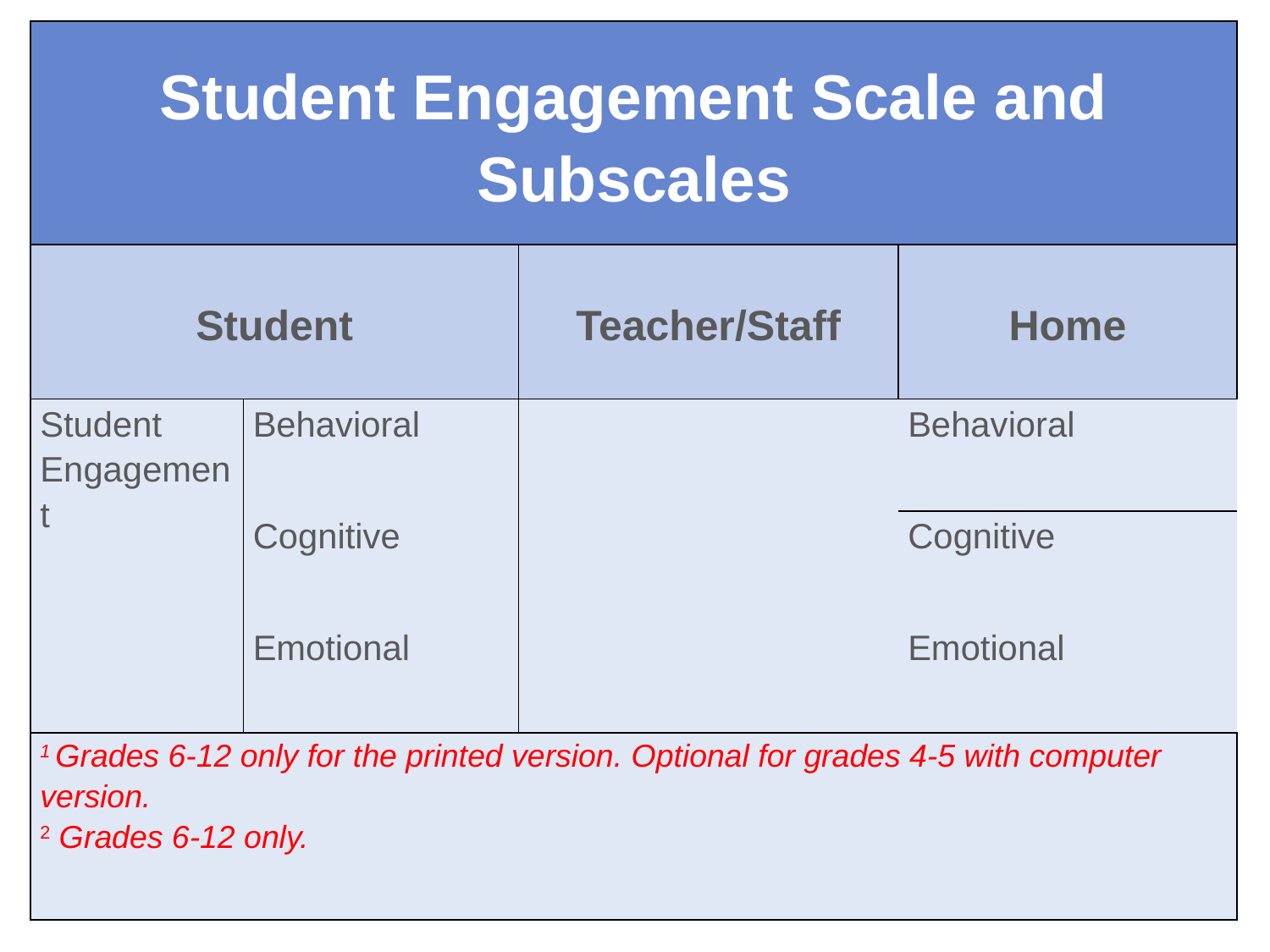

| Student Engagement Scale and Subscales |  |  |  |
| --- | --- | --- | --- |
| Student |  | Teacher/Staff | Home |
| Student Engagement | Behavioral |  | Behavioral |
|  | Cognitive |  | Cognitive |
|  | Emotional |  | Emotional |
| 1 Grades 6-12 only for the printed version. Optional for grades 4-5 with computer version. 2 Grades 6-12 only. |  |  |  |